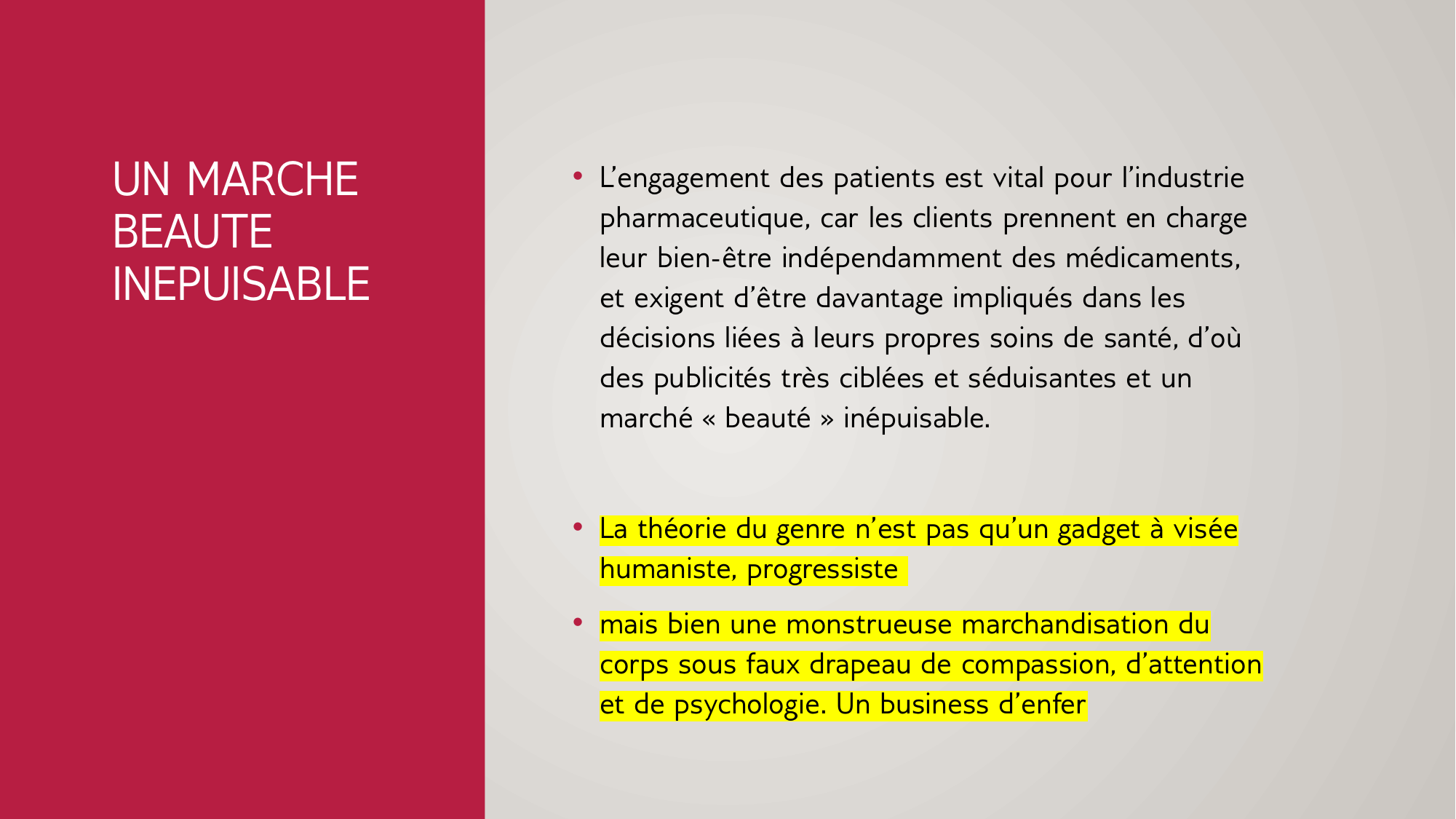

# Un marche beaute inepuisable
L’engagement des patients est vital pour l’industrie pharmaceutique, car les clients prennent en charge leur bien-être indépendamment des médicaments, et exigent d’être davantage impliqués dans les décisions liées à leurs propres soins de santé, d’où des publicités très ciblées et séduisantes et un marché « beauté » inépuisable.

La théorie du genre n’est pas qu’un gadget à visée humaniste, progressiste
mais bien une monstrueuse marchandisation du corps sous faux drapeau de compassion, d’attention et de psychologie. Un business d’enfer